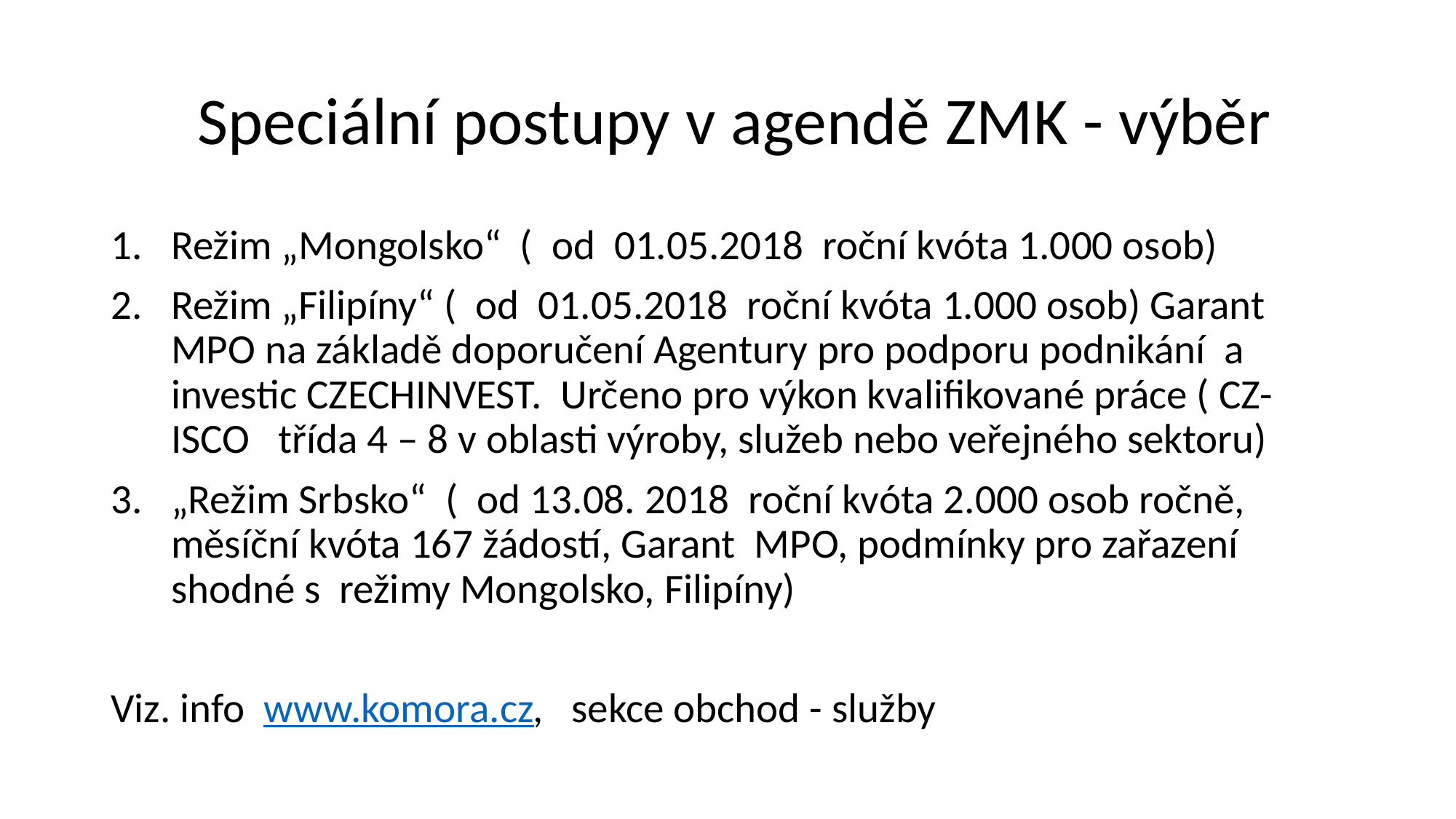

# Speciální postupy v agendě ZMK - výběr
Režim „Mongolsko“  (  od  01.05.2018  roční kvóta 1.000 osob)
Režim „Filipíny“ (  od  01.05.2018  roční kvóta 1.000 osob) Garant MPO na základě doporučení Agentury pro podporu podnikání  a investic CZECHINVEST.  Určeno pro výkon kvalifikované práce ( CZ-ISCO   třída 4 – 8 v oblasti výroby, služeb nebo veřejného sektoru)
„Režim Srbsko“  (  od 13.08. 2018  roční kvóta 2.000 osob ročně, měsíční kvóta 167 žádostí, Garant  MPO, podmínky pro zařazení shodné s  režimy Mongolsko, Filipíny)

Viz. info  www.komora.cz,   sekce obchod - služby